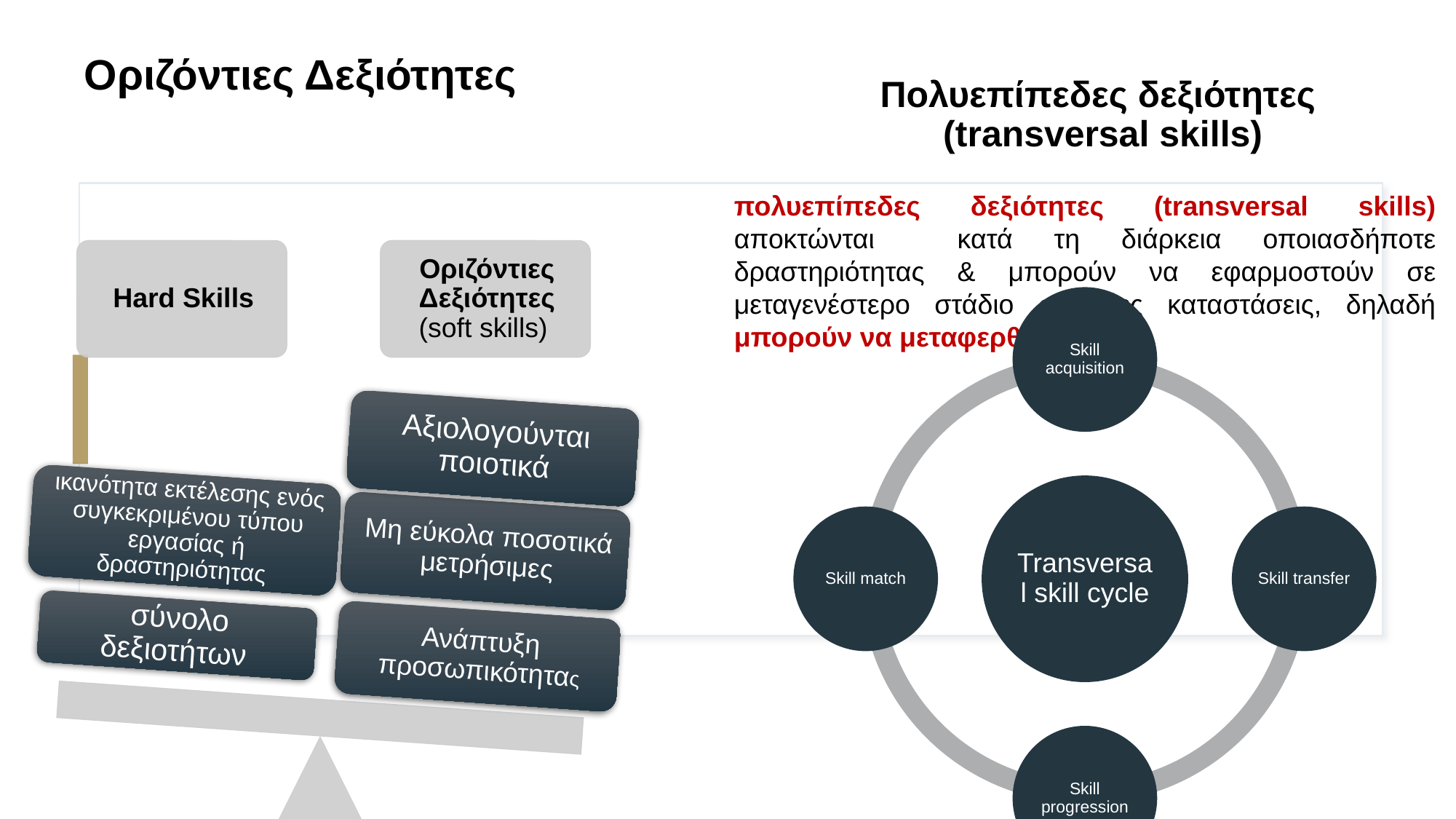

# Οριζόντιες Δεξιότητες
Πολυεπίπεδες δεξιότητες
 (transversal skills)
πολυεπίπεδες δεξιότητες (transversal skills) αποκτώνται  κατά τη διάρκεια οποιασδήποτε δραστηριότητας & μπορούν να εφαρμοστούν σε μεταγενέστερο στάδιο σε νέες καταστάσεις, δηλαδή μπορούν να μεταφερθούν
Hard Skills
Οριζόντιες Δεξιότητες (soft skills)
Ανάπτυξη προσωπικότητας
Μη εύκολα ποσοτικά μετρήσιμες
Αξιολογούνται ποιοτικά
σύνολο δεξιοτήτων
ικανότητα εκτέλεσης ενός συγκεκριμένου τύπου εργασίας ή δραστηριότητας
Transversal skill cycle
Skill acquisition
Skill transfer
Skill progression
Skill match